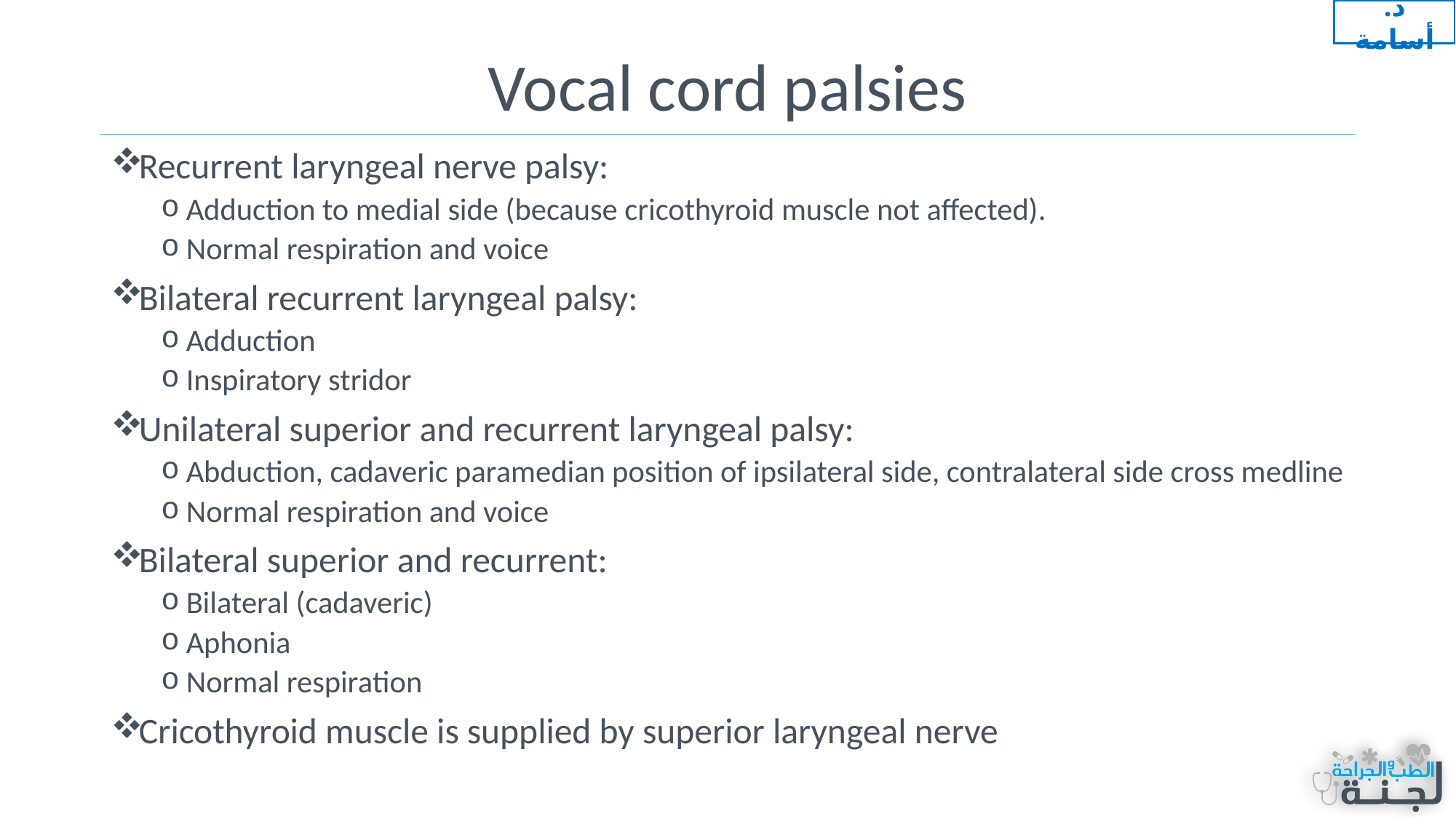

د. أسامة
# Vocal cord palsies
Recurrent laryngeal nerve palsy:
Adduction to medial side (because cricothyroid muscle not affected).
Normal respiration and voice
Bilateral recurrent laryngeal palsy:
Adduction
Inspiratory stridor
Unilateral superior and recurrent laryngeal palsy:
Abduction, cadaveric paramedian position of ipsilateral side, contralateral side cross medline
Normal respiration and voice
Bilateral superior and recurrent:
Bilateral (cadaveric)
Aphonia
Normal respiration
Cricothyroid muscle is supplied by superior laryngeal nerve